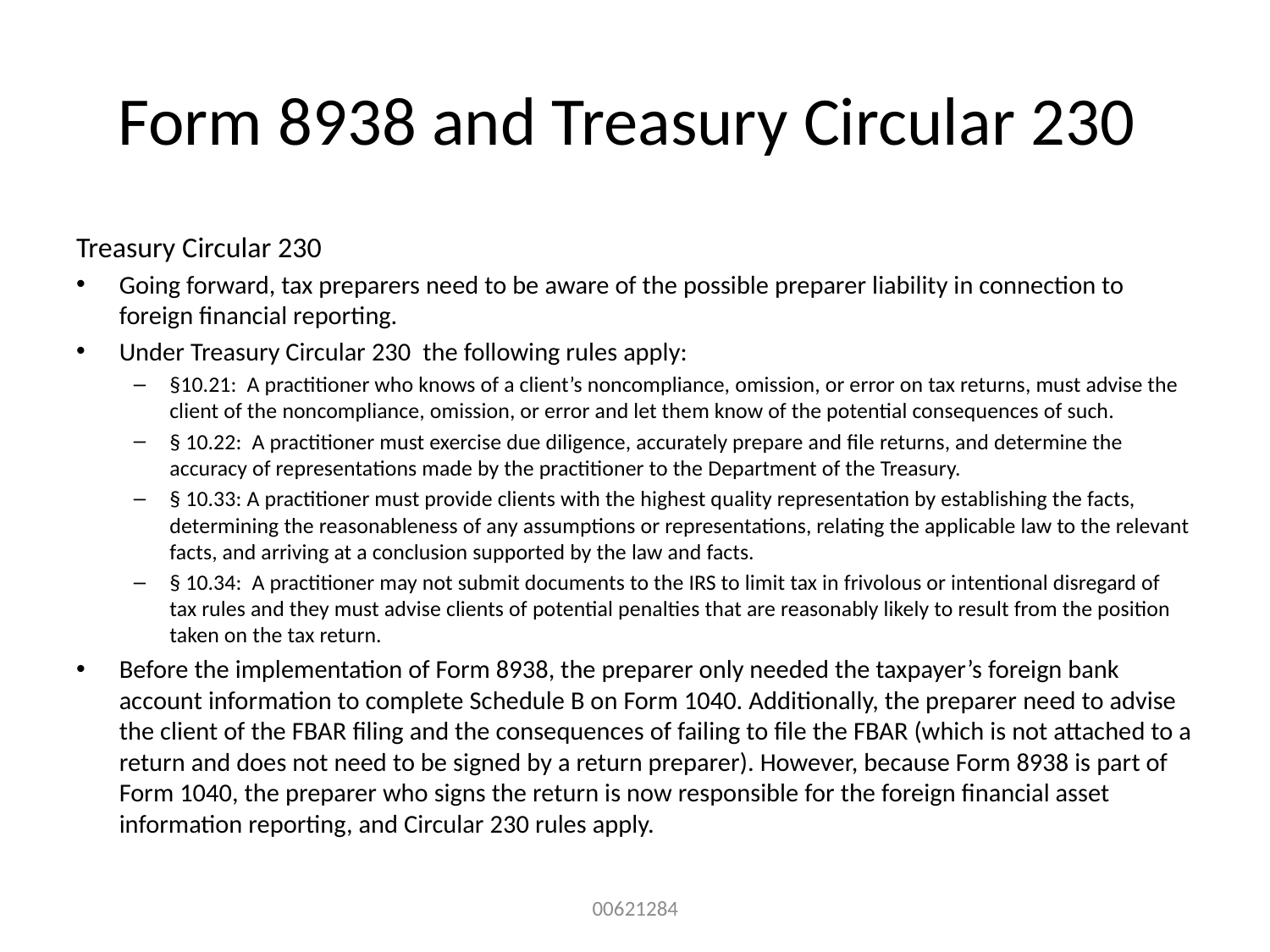

# Form 8938 and Treasury Circular 230
Treasury Circular 230
Going forward, tax preparers need to be aware of the possible preparer liability in connection to foreign financial reporting.
Under Treasury Circular 230  the following rules apply:
§10.21:  A practitioner who knows of a client’s noncompliance, omission, or error on tax returns, must advise the client of the noncompliance, omission, or error and let them know of the potential consequences of such.
§ 10.22:  A practitioner must exercise due diligence, accurately prepare and file returns, and determine the accuracy of representations made by the practitioner to the Department of the Treasury.
§ 10.33: A practitioner must provide clients with the highest quality representation by establishing the facts, determining the reasonableness of any assumptions or representations, relating the applicable law to the relevant facts, and arriving at a conclusion supported by the law and facts.
§ 10.34:  A practitioner may not submit documents to the IRS to limit tax in frivolous or intentional disregard of tax rules and they must advise clients of potential penalties that are reasonably likely to result from the position taken on the tax return.
Before the implementation of Form 8938, the preparer only needed the taxpayer’s foreign bank account information to complete Schedule B on Form 1040. Additionally, the preparer need to advise the client of the FBAR filing and the consequences of failing to file the FBAR (which is not attached to a return and does not need to be signed by a return preparer). However, because Form 8938 is part of Form 1040, the preparer who signs the return is now responsible for the foreign financial asset information reporting, and Circular 230 rules apply.
00621284